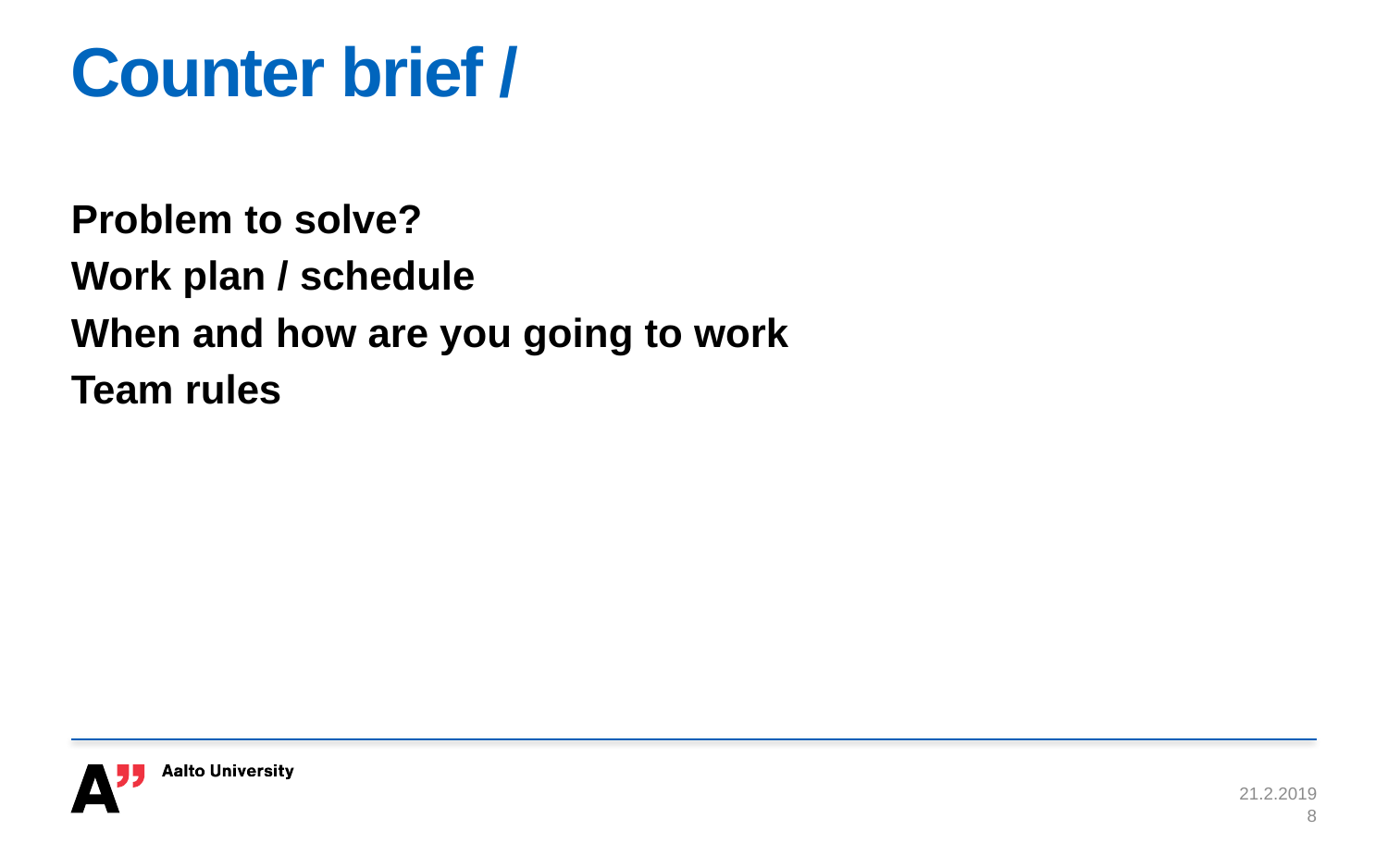

# Counter brief /
Problem to solve?
Work plan / schedule
When and how are you going to work
Team rules

21.2.2019
8